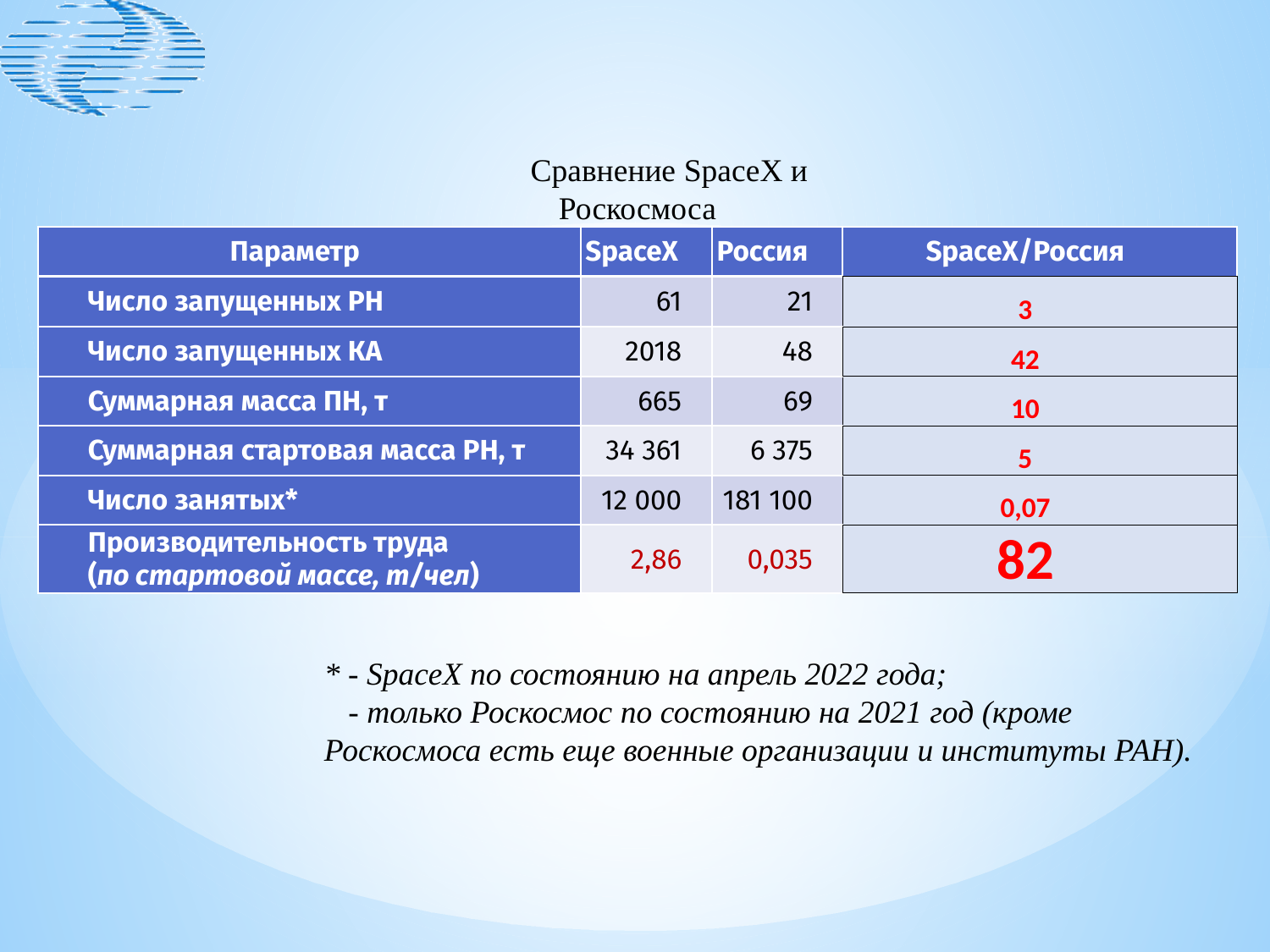

Сравнение SpaceX и Роскосмоса
| Параметр | SpaceX | Россия | SpaceX/Россия |
| --- | --- | --- | --- |
| Число запущенных РН | 61 | 21 | 3 |
| Число запущенных КА | 2018 | 48 | 42 |
| Суммарная масса ПН, т | 665 | 69 | 10 |
| Суммарная стартовая масса РН, т | 34 361 | 6 375 | 5 |
| Число занятых\* | 12 000 | 181 100 | 0,07 |
| Производительность труда (по стартовой массе, т/чел) | 2,86 | 0,035 | 82 |
* - SpaceX по состоянию на апрель 2022 года;
   - только Роскосмос по состоянию на 2021 год (кроме Роскосмоса есть еще военные организации и институты РАН).